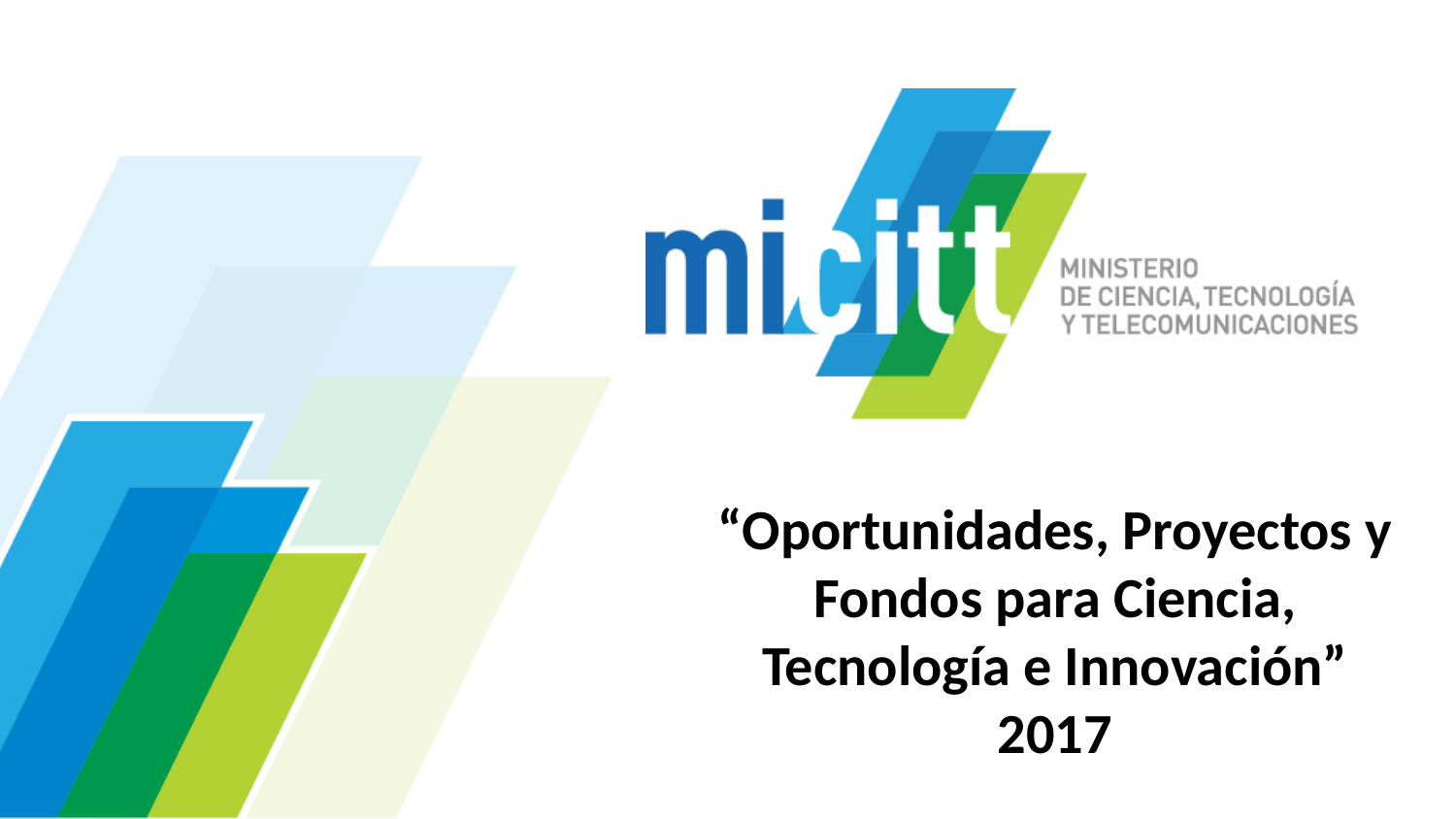

“Oportunidades, Proyectos y Fondos para Ciencia, Tecnología e Innovación”
2017